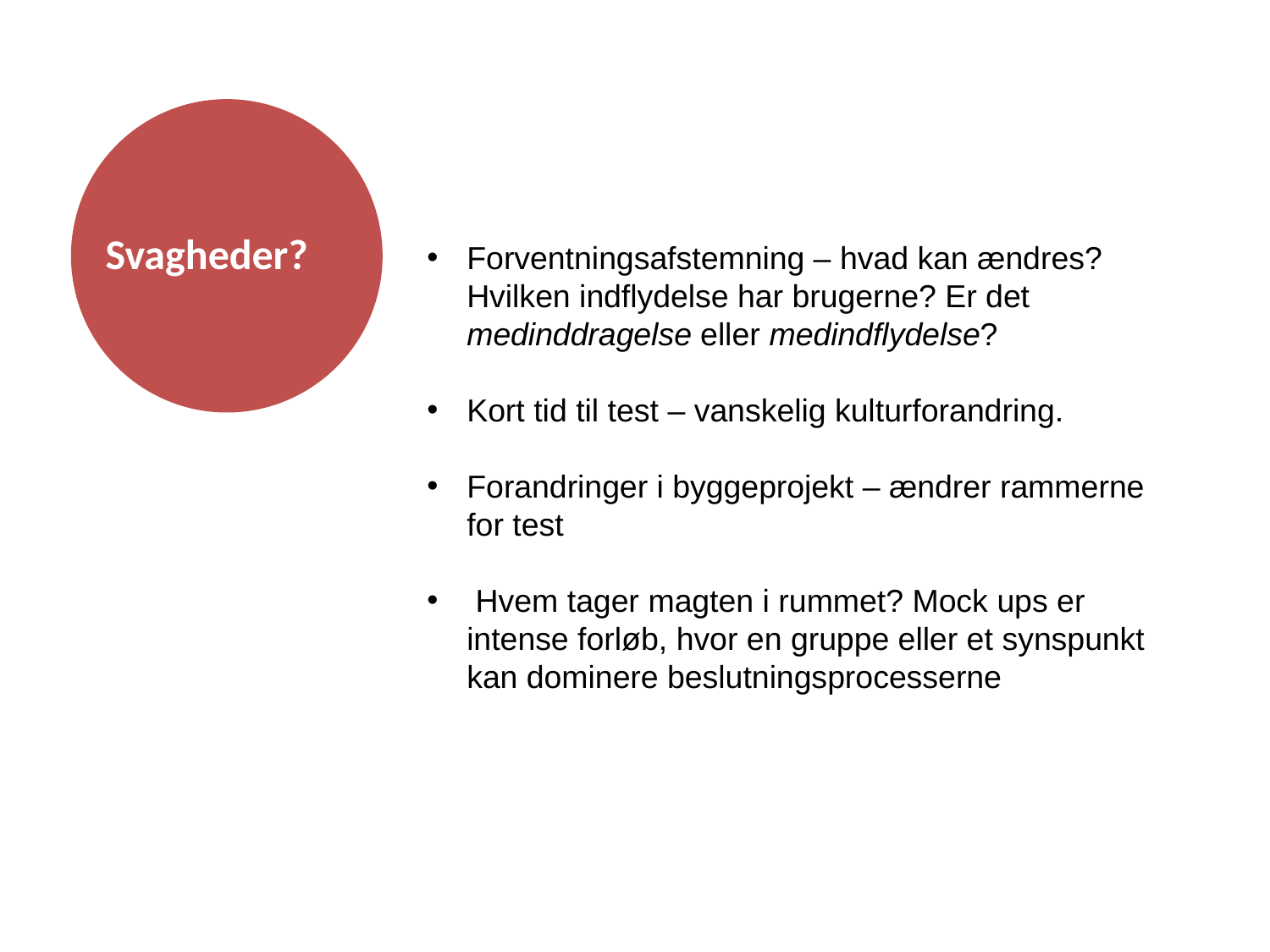

Svagheder?
Forventningsafstemning – hvad kan ændres? Hvilken indflydelse har brugerne? Er det medinddragelse eller medindflydelse?

Kort tid til test – vanskelig kulturforandring.

Forandringer i byggeprojekt – ændrer rammerne for test

 Hvem tager magten i rummet? Mock ups er intense forløb, hvor en gruppe eller et synspunkt kan dominere beslutningsprocesserne